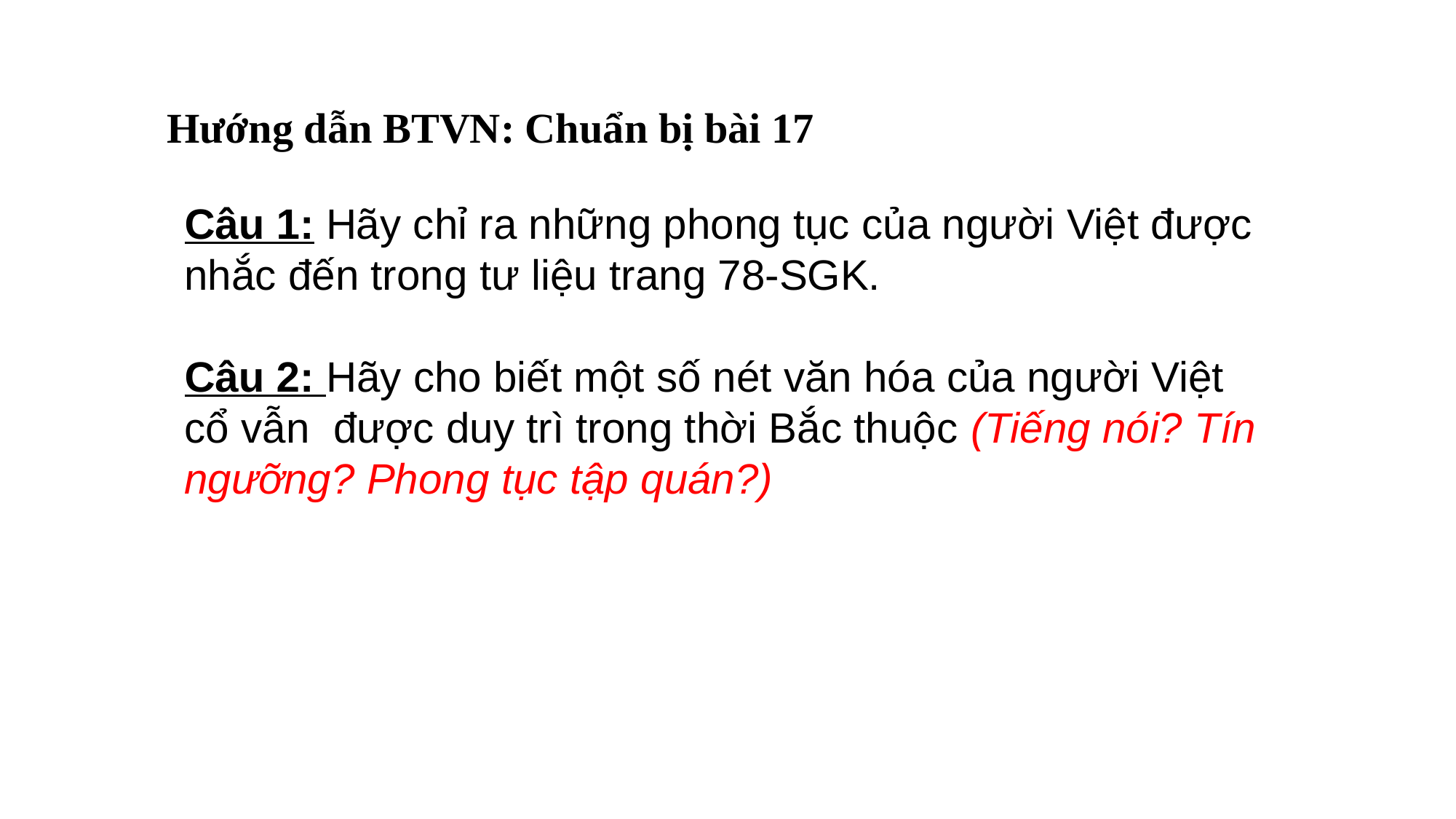

Hướng dẫn BTVN: Chuẩn bị bài 17
Câu 1: Hãy chỉ ra những phong tục của người Việt được nhắc đến trong tư liệu trang 78-SGK.

Câu 2: Hãy cho biết một số nét văn hóa của người Việt cổ vẫn  được duy trì trong thời Bắc thuộc (Tiếng nói? Tín ngưỡng? Phong tục tập quán?)